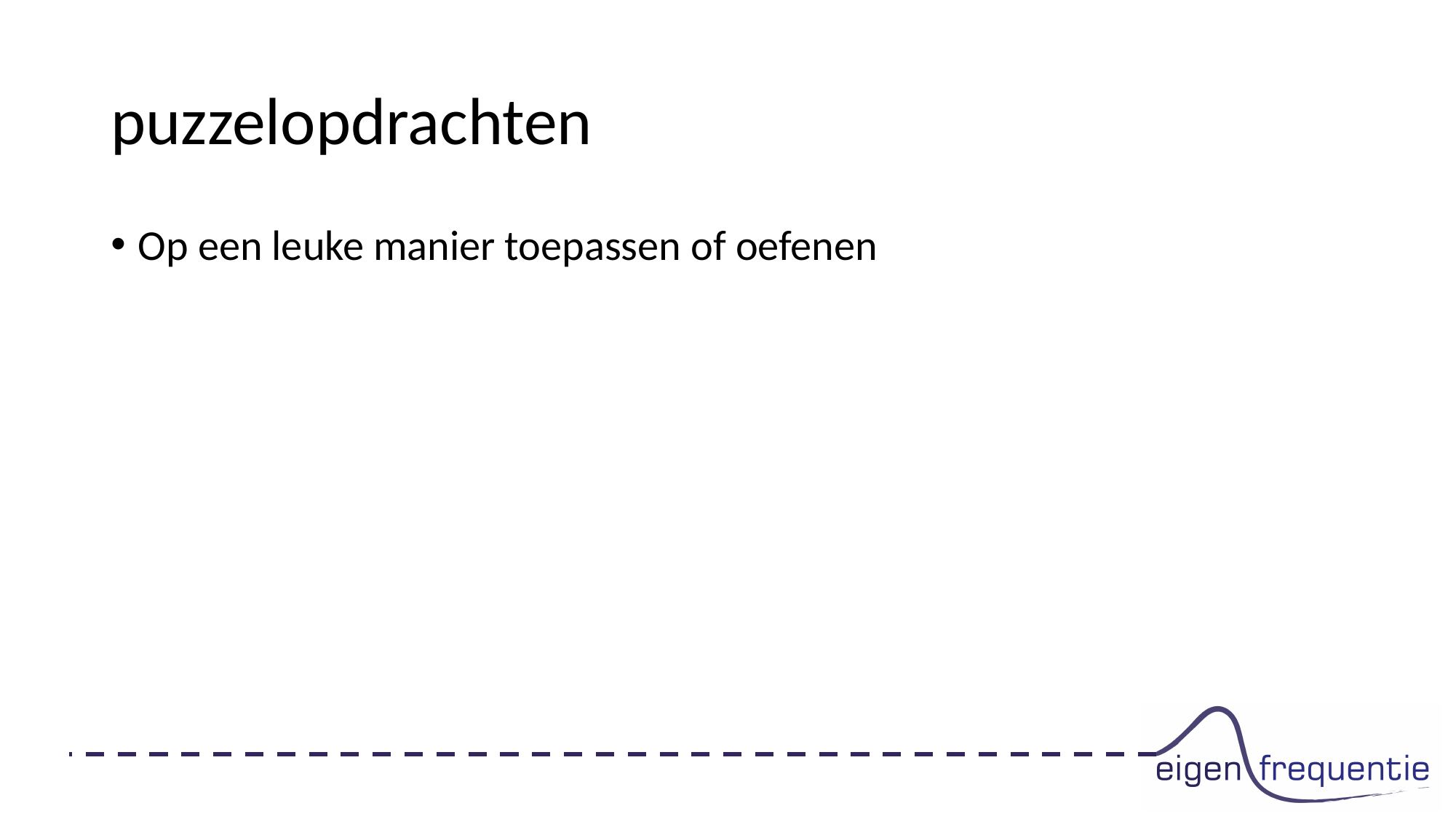

# puzzelopdrachten
Op een leuke manier toepassen of oefenen